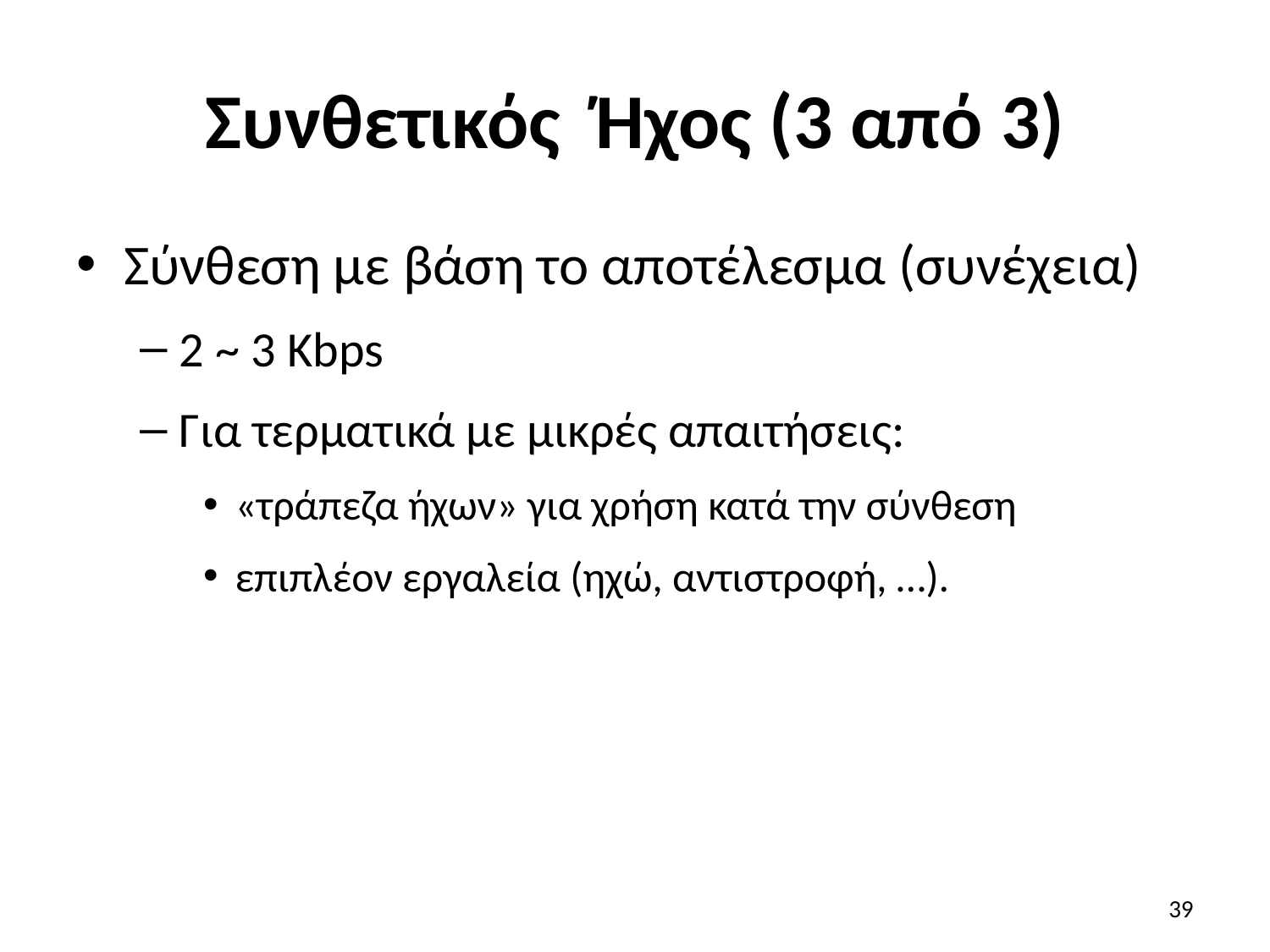

# Συνθετικός  Ήχος (3 από 3)
Σύνθεση με βάση το αποτέλεσμα (συνέχεια)
2 ~ 3 Kbps
Για τερματικά με μικρές απαιτήσεις:
«τράπεζα ήχων» για χρήση κατά την σύνθεση
επιπλέον εργαλεία (ηχώ, αντιστροφή, …).
39